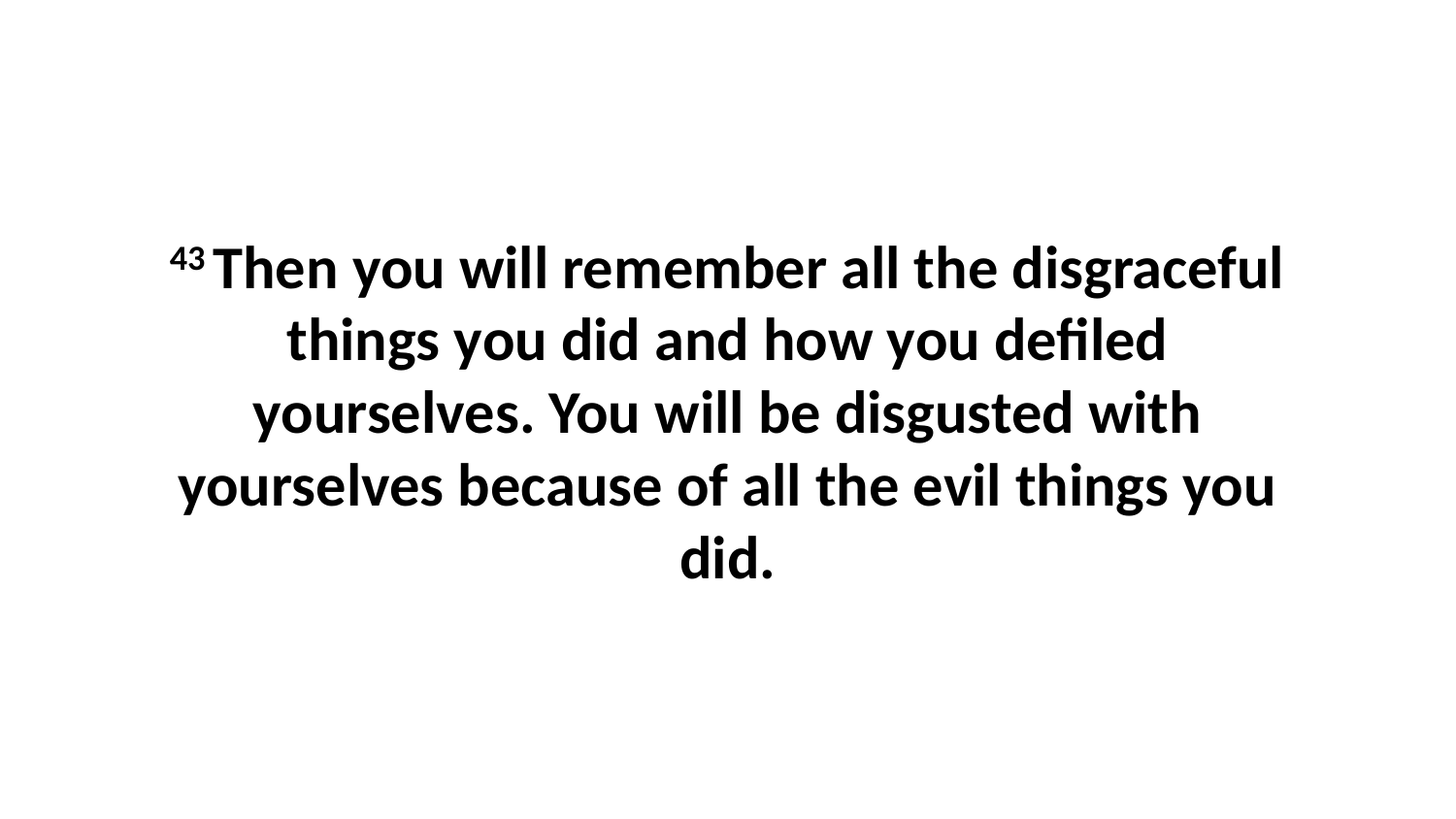

43 Then you will remember all the disgraceful things you did and how you defiled yourselves. You will be disgusted with yourselves because of all the evil things you did.